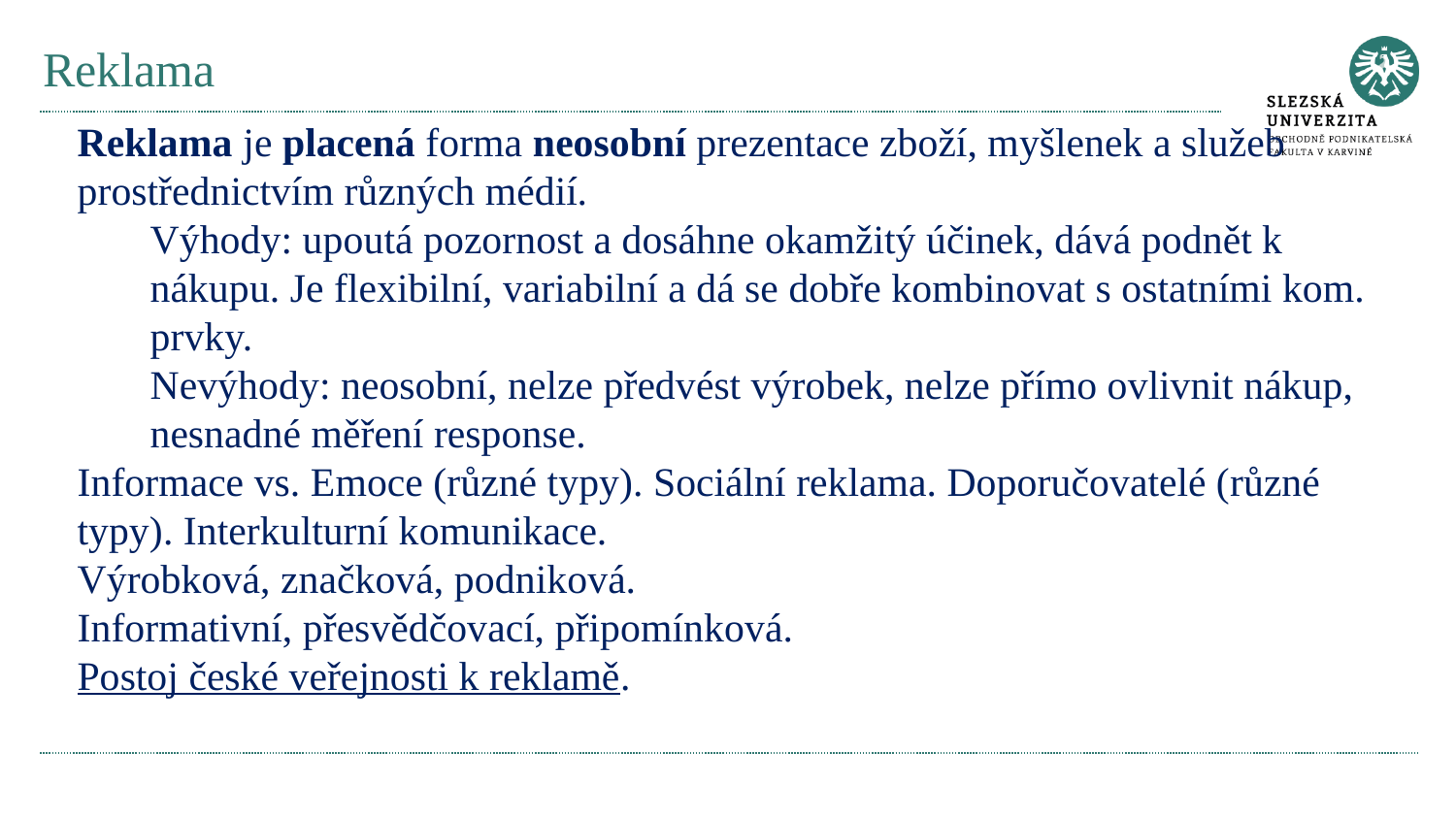

# Reklama
Reklama je placená forma neosobní prezentace zboží, myšlenek a služeb prostřednictvím různých médií.
Výhody: upoutá pozornost a dosáhne okamžitý účinek, dává podnět k nákupu. Je flexibilní, variabilní a dá se dobře kombinovat s ostatními kom. prvky.
Nevýhody: neosobní, nelze předvést výrobek, nelze přímo ovlivnit nákup, nesnadné měření response.
Informace vs. Emoce (různé typy). Sociální reklama. Doporučovatelé (různé typy). Interkulturní komunikace.
Výrobková, značková, podniková.
Informativní, přesvědčovací, připomínková.
Postoj české veřejnosti k reklamě.